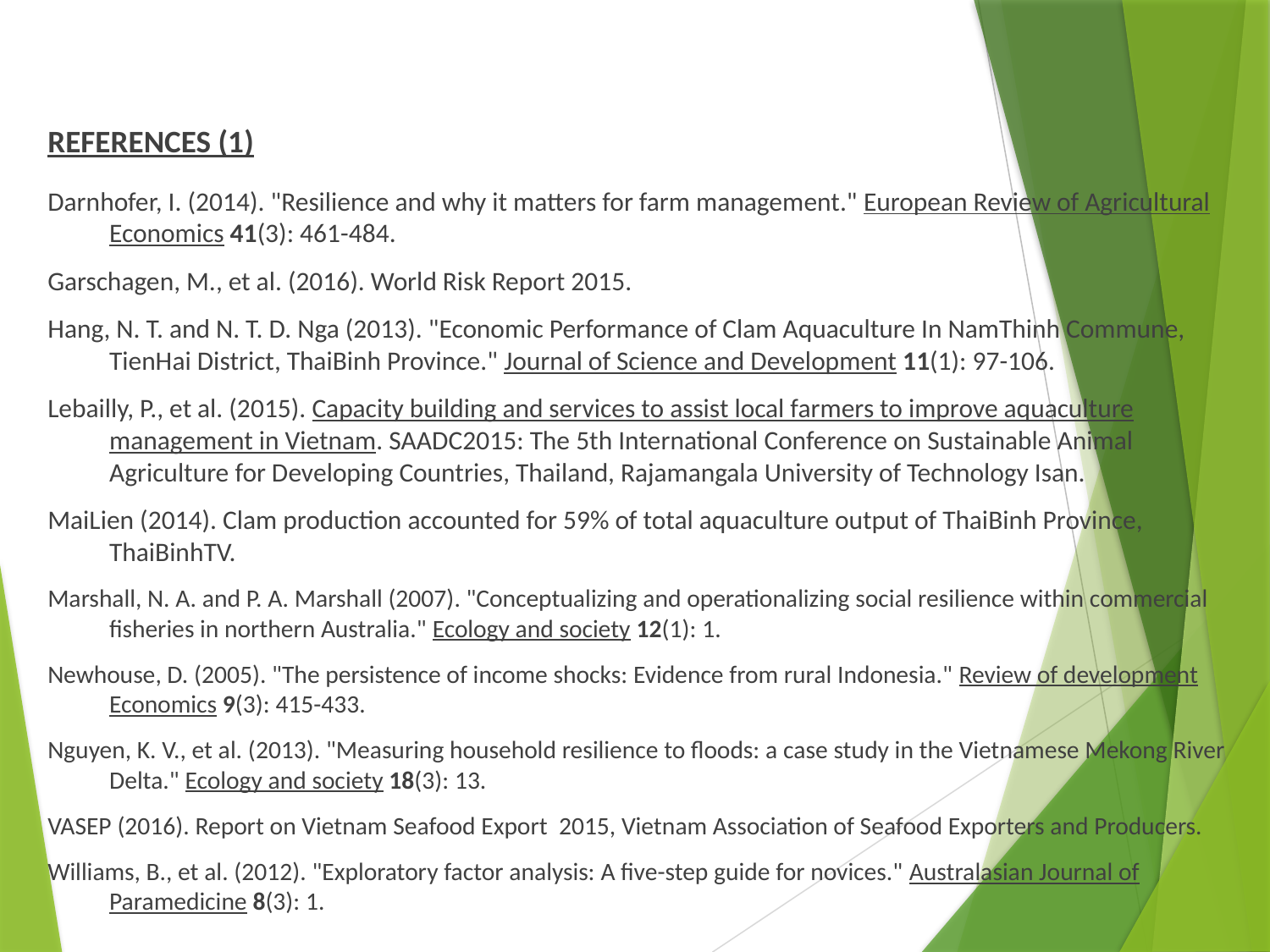

REFERENCES (1)
Darnhofer, I. (2014). "Resilience and why it matters for farm management." European Review of Agricultural Economics 41(3): 461-484.
Garschagen, M., et al. (2016). World Risk Report 2015.
Hang, N. T. and N. T. D. Nga (2013). "Economic Performance of Clam Aquaculture In NamThinh Commune, TienHai District, ThaiBinh Province." Journal of Science and Development 11(1): 97-106.
Lebailly, P., et al. (2015). Capacity building and services to assist local farmers to improve aquaculture management in Vietnam. SAADC2015: The 5th International Conference on Sustainable Animal Agriculture for Developing Countries, Thailand, Rajamangala University of Technology Isan.
MaiLien (2014). Clam production accounted for 59% of total aquaculture output of ThaiBinh Province, ThaiBinhTV.
Marshall, N. A. and P. A. Marshall (2007). "Conceptualizing and operationalizing social resilience within commercial fisheries in northern Australia." Ecology and society 12(1): 1.
Newhouse, D. (2005). "The persistence of income shocks: Evidence from rural Indonesia." Review of development Economics 9(3): 415-433.
Nguyen, K. V., et al. (2013). "Measuring household resilience to floods: a case study in the Vietnamese Mekong River Delta." Ecology and society 18(3): 13.
VASEP (2016). Report on Vietnam Seafood Export  2015, Vietnam Association of Seafood Exporters and Producers.
Williams, B., et al. (2012). "Exploratory factor analysis: A five-step guide for novices." Australasian Journal of Paramedicine 8(3): 1.